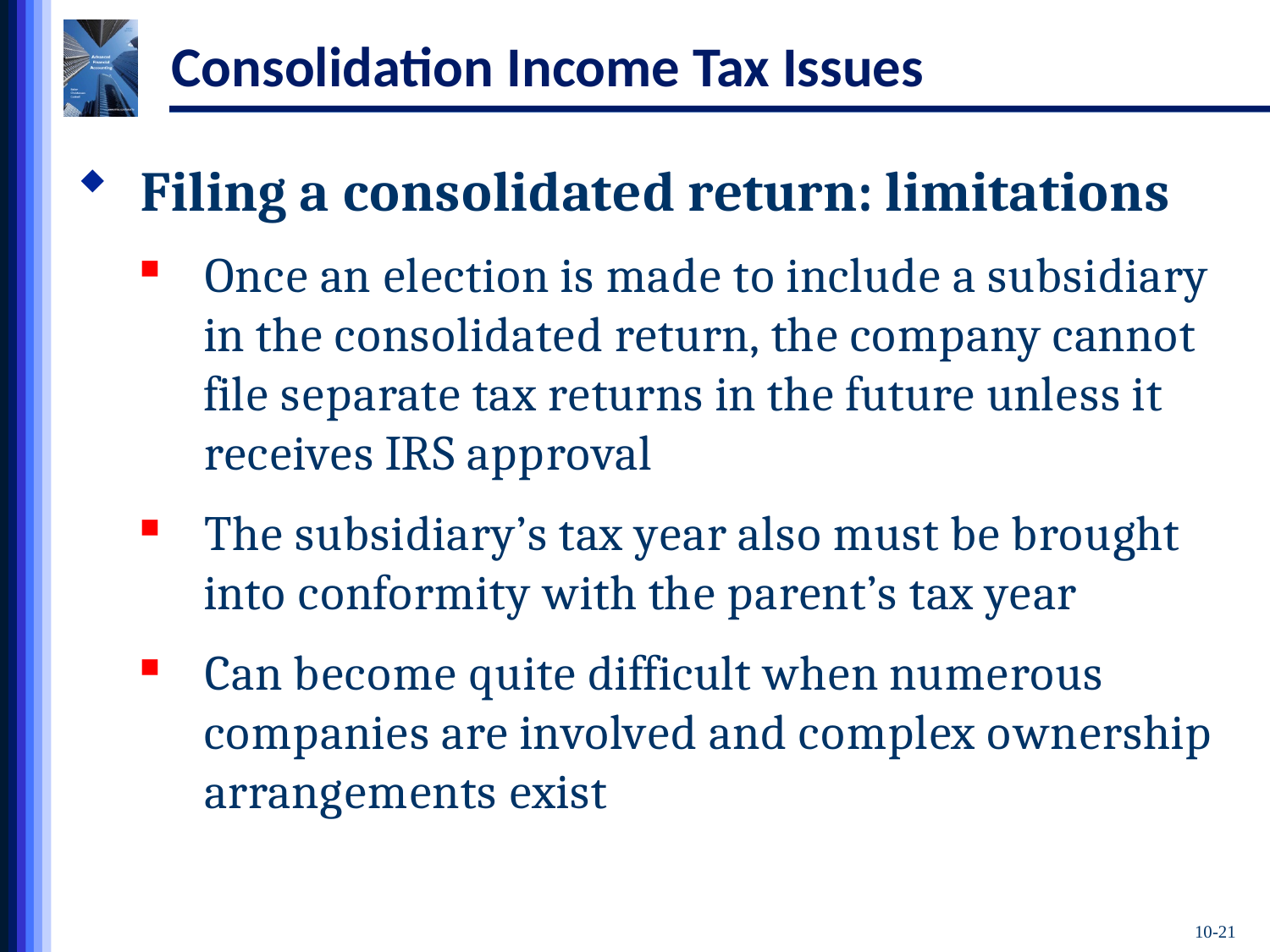

# Consolidation Income Tax Issues
Filing a consolidated return: limitations
Once an election is made to include a subsidiary in the consolidated return, the company cannot file separate tax returns in the future unless it receives IRS approval
The subsidiary’s tax year also must be brought into conformity with the parent’s tax year
Can become quite difficult when numerous companies are involved and complex ownership arrangements exist
10-21